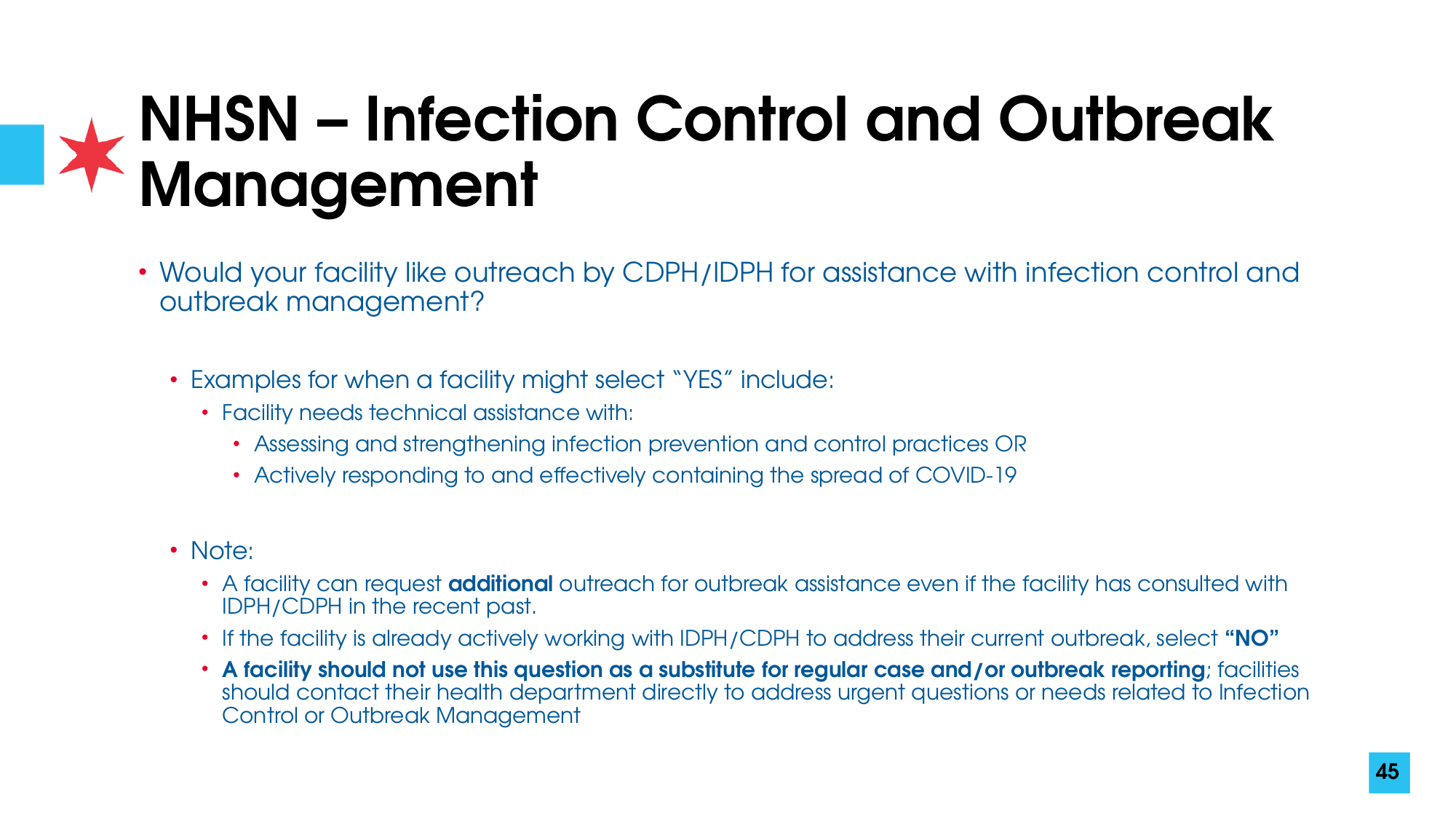

# NHSN – Infection Control and Outbreak Management
Would your facility like outreach by CDPH/IDPH for assistance with infection control and outbreak management?

Examples for when a facility might select “YES” include:
Facility needs technical assistance with:
Assessing and strengthening infection prevention and control practices OR
Actively responding to and effectively containing the spread of COVID-19

Note:
A facility can request additional outreach for outbreak assistance even if the facility has consulted with IDPH/CDPH in the recent past.
If the facility is already actively working with IDPH/CDPH to address their current outbreak, select “NO”
A facility should not use this question as a substitute for regular case and/or outbreak reporting; facilities should contact their health department directly to address urgent questions or needs related to Infection Control or Outbreak Management
45